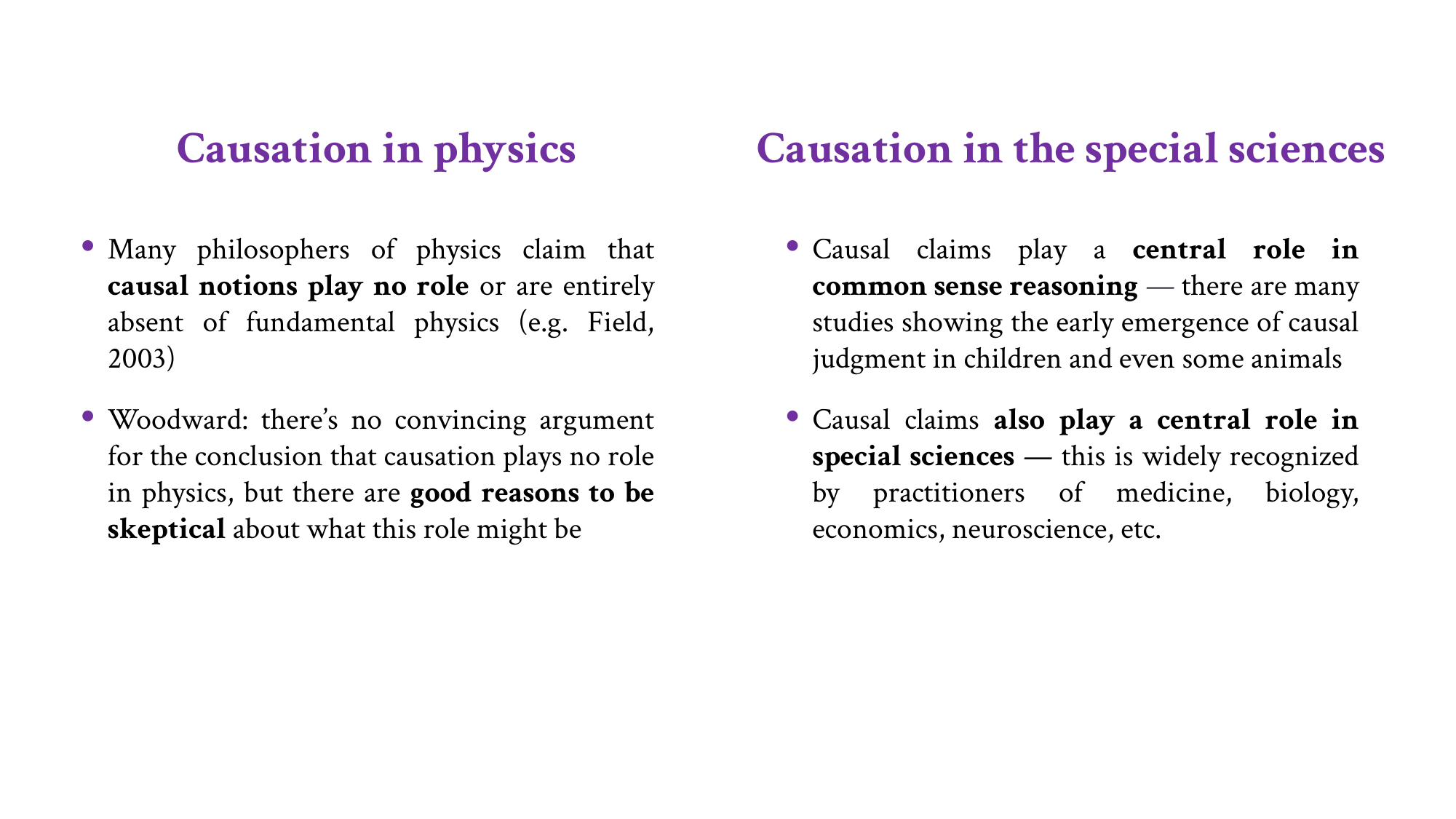

Causation in physics
Causation in the special sciences
Many philosophers of physics claim that causal notions play no role or are entirely absent of fundamental physics (e.g. Field, 2003)
Woodward: there’s no convincing argument for the conclusion that causation plays no role in physics, but there are good reasons to be skeptical about what this role might be

Causal claims play a central role in common sense reasoning — there are many studies showing the early emergence of causal judgment in children and even some animals
Causal claims also play a central role in special sciences — this is widely recognized by practitioners of medicine, biology, economics, neuroscience, etc.